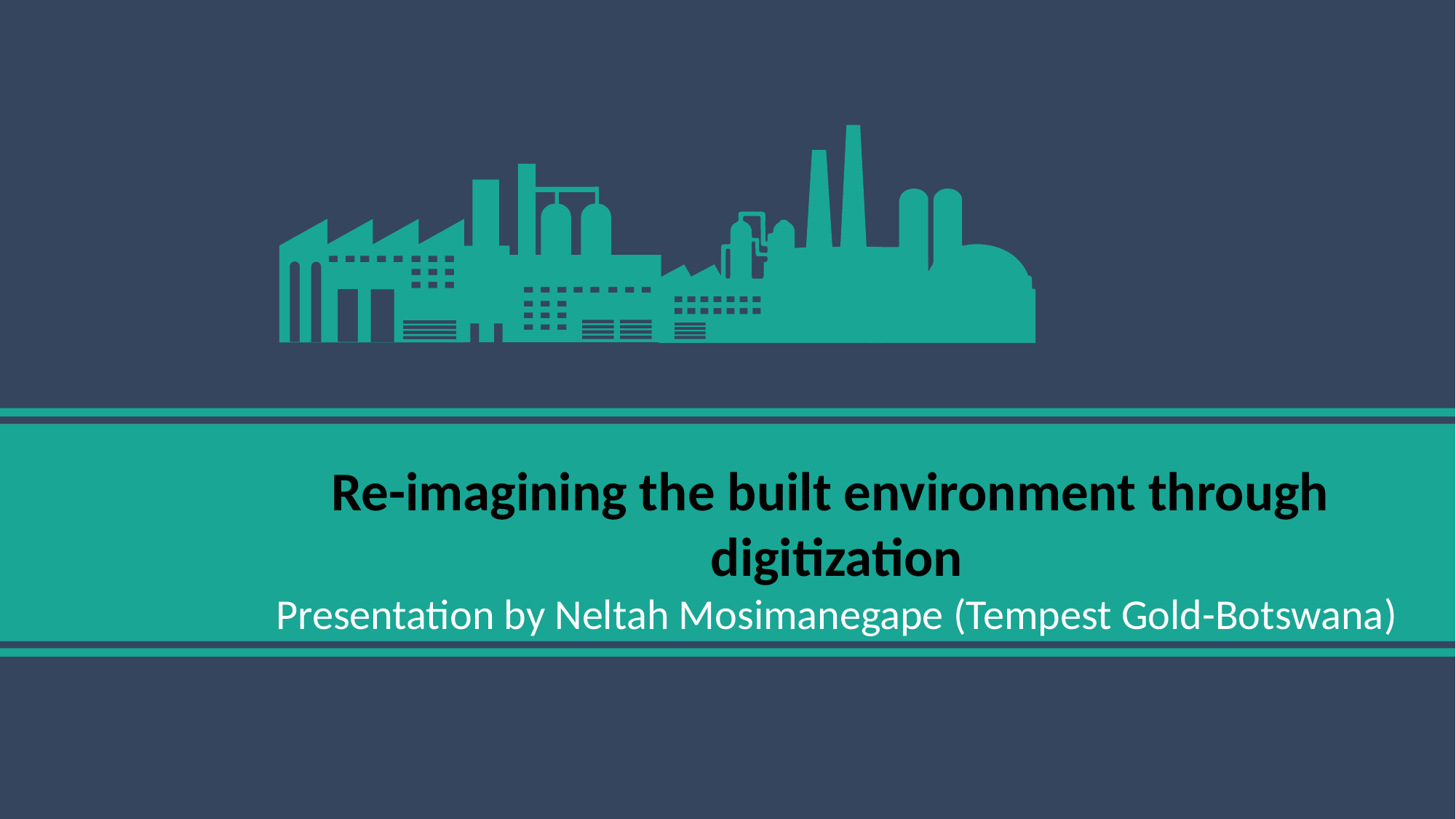

Re-imagining the built environment through  digitization
Presentation by Neltah Mosimanegape (Tempest Gold-Botswana)